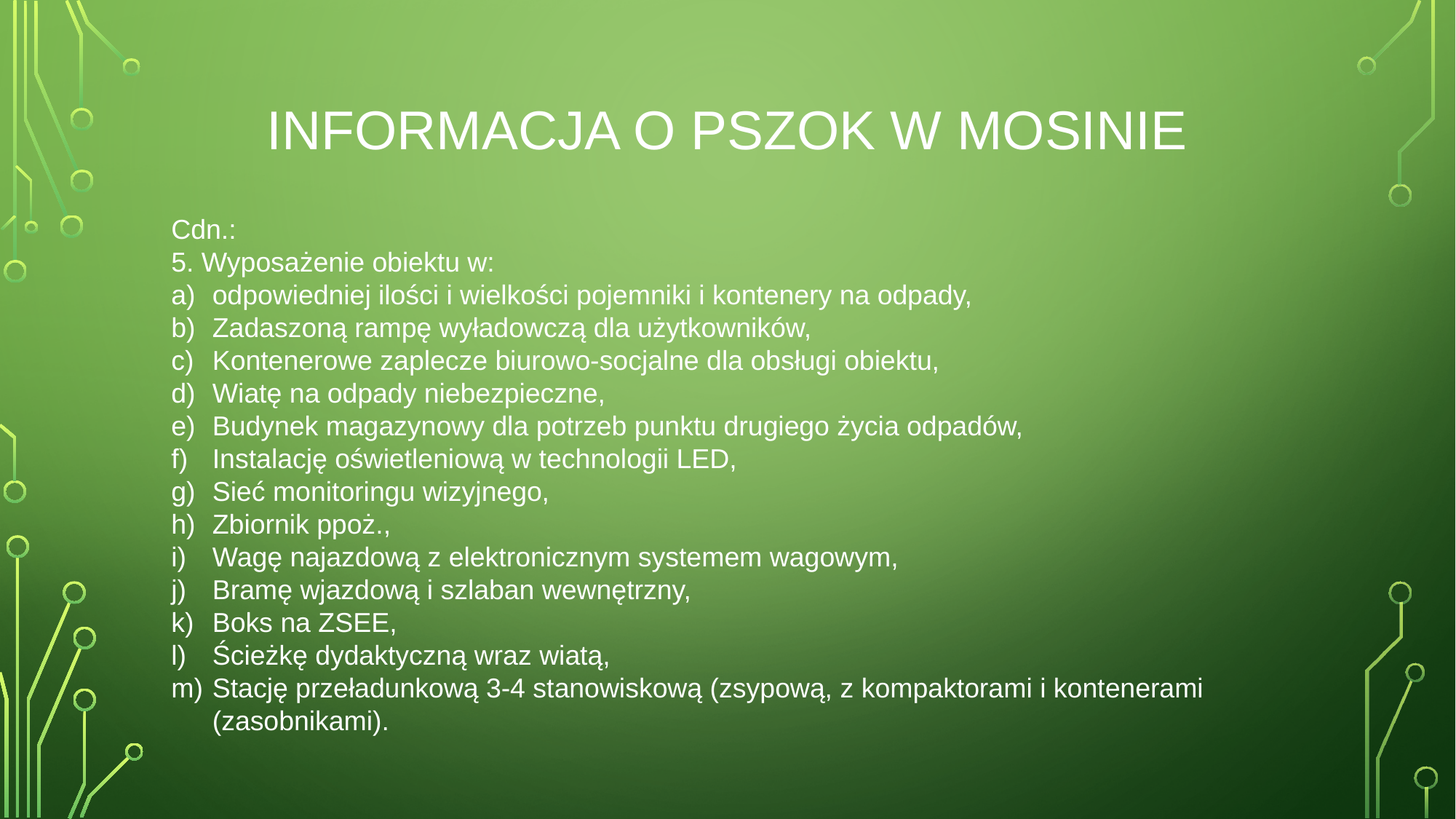

# Informacja o pszok w Mosinie
Cdn.:
5. Wyposażenie obiektu w:
odpowiedniej ilości i wielkości pojemniki i kontenery na odpady,
Zadaszoną rampę wyładowczą dla użytkowników,
Kontenerowe zaplecze biurowo-socjalne dla obsługi obiektu,
Wiatę na odpady niebezpieczne,
Budynek magazynowy dla potrzeb punktu drugiego życia odpadów,
Instalację oświetleniową w technologii LED,
Sieć monitoringu wizyjnego,
Zbiornik ppoż.,
Wagę najazdową z elektronicznym systemem wagowym,
Bramę wjazdową i szlaban wewnętrzny,
Boks na ZSEE,
Ścieżkę dydaktyczną wraz wiatą,
Stację przeładunkową 3-4 stanowiskową (zsypową, z kompaktorami i kontenerami (zasobnikami).